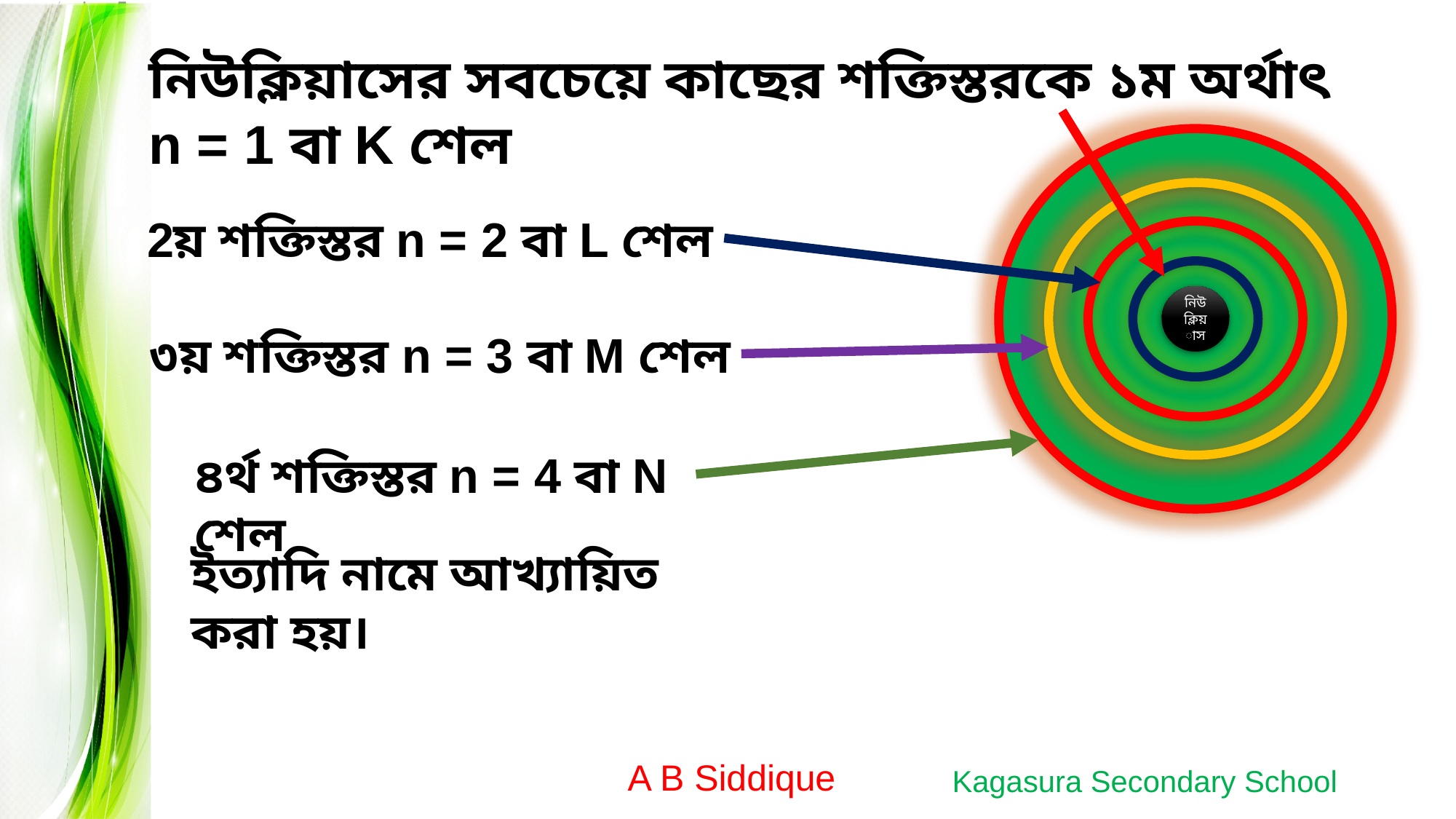

নিউক্লিয়াসের সবচেয়ে কাছের শক্তিস্তরকে ১ম অর্থাৎ n = 1 বা K শেল

2য় শক্তিস্তর n = 2 বা L শেল

নিউক্লিয়াস
৩য় শক্তিস্তর n = 3 বা M শেল
৪র্থ শক্তিস্তর n = 4 বা N শেল
ইত্যাদি নামে আখ্যায়িত করা হয়।